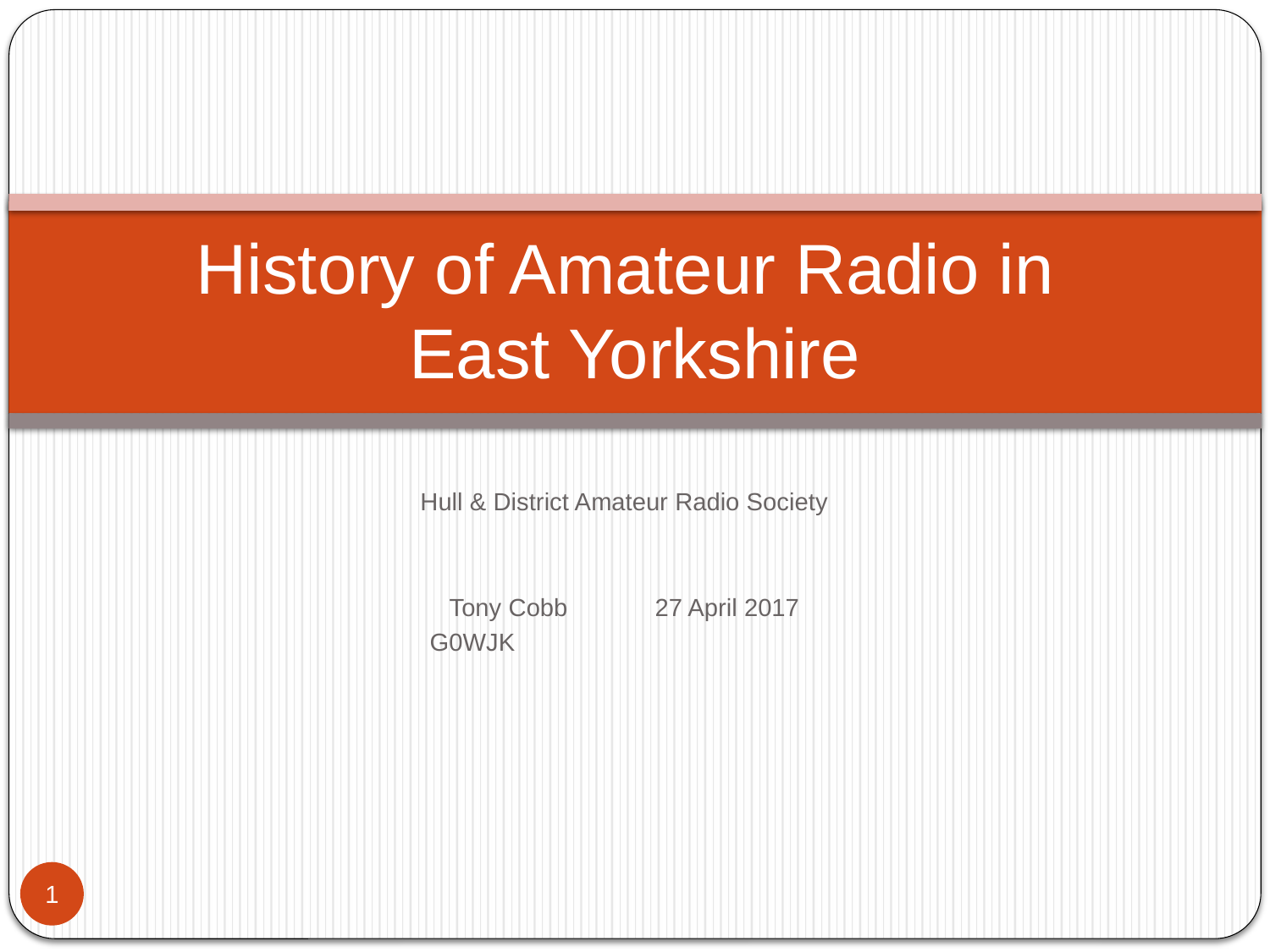

# History of Amateur Radio in East Yorkshire

Hull & District Amateur Radio Society

Tony Cobb            	27 April 2017
                                  G0WJK
1